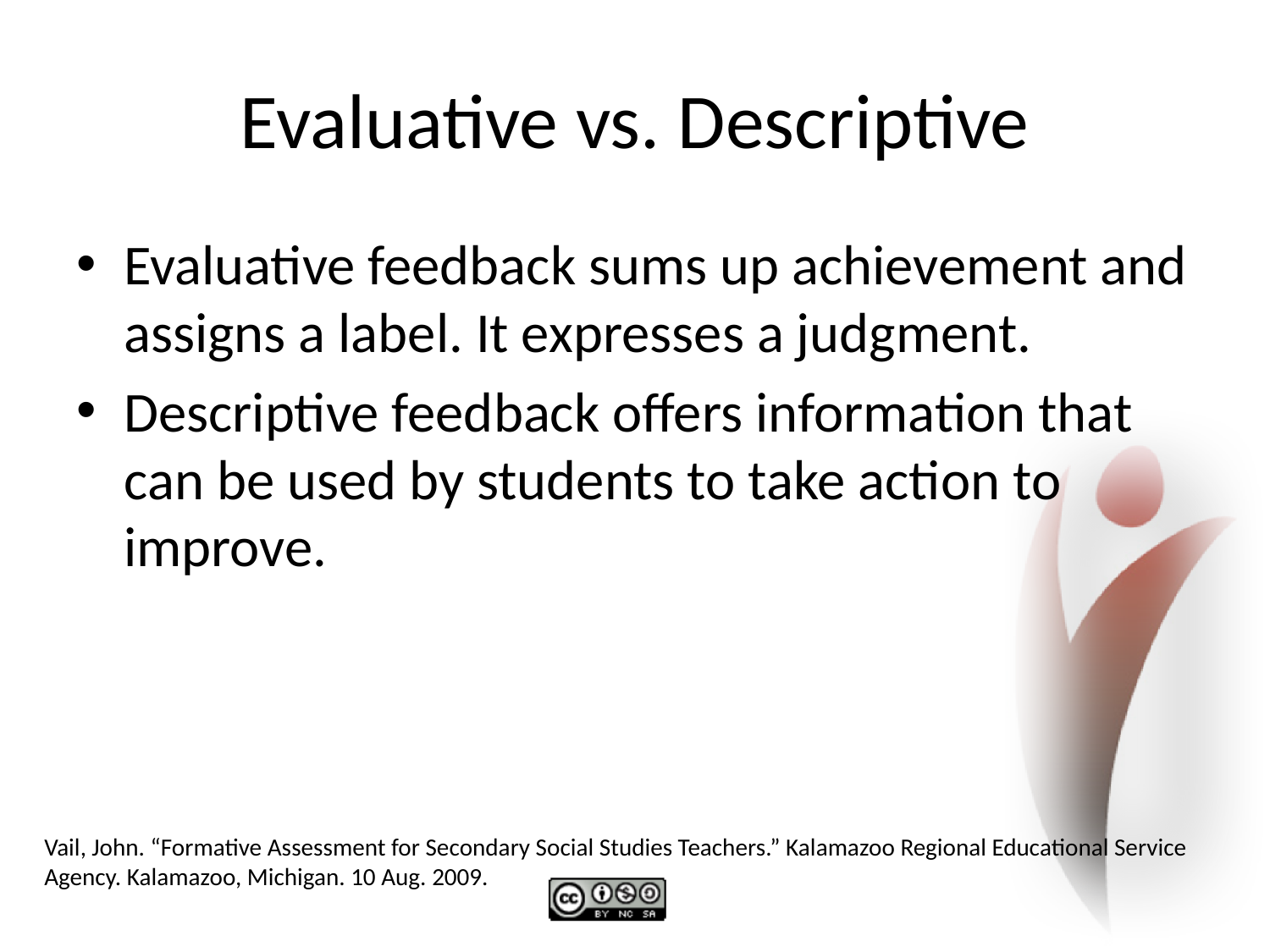

# Evaluative vs. Descriptive
Evaluative feedback sums up achievement and assigns a label. It expresses a judgment.
Descriptive feedback offers information that can be used by students to take action to improve.
Vail, John. “Formative Assessment for Secondary Social Studies Teachers.” Kalamazoo Regional Educational Service Agency. Kalamazoo, Michigan. 10 Aug. 2009.